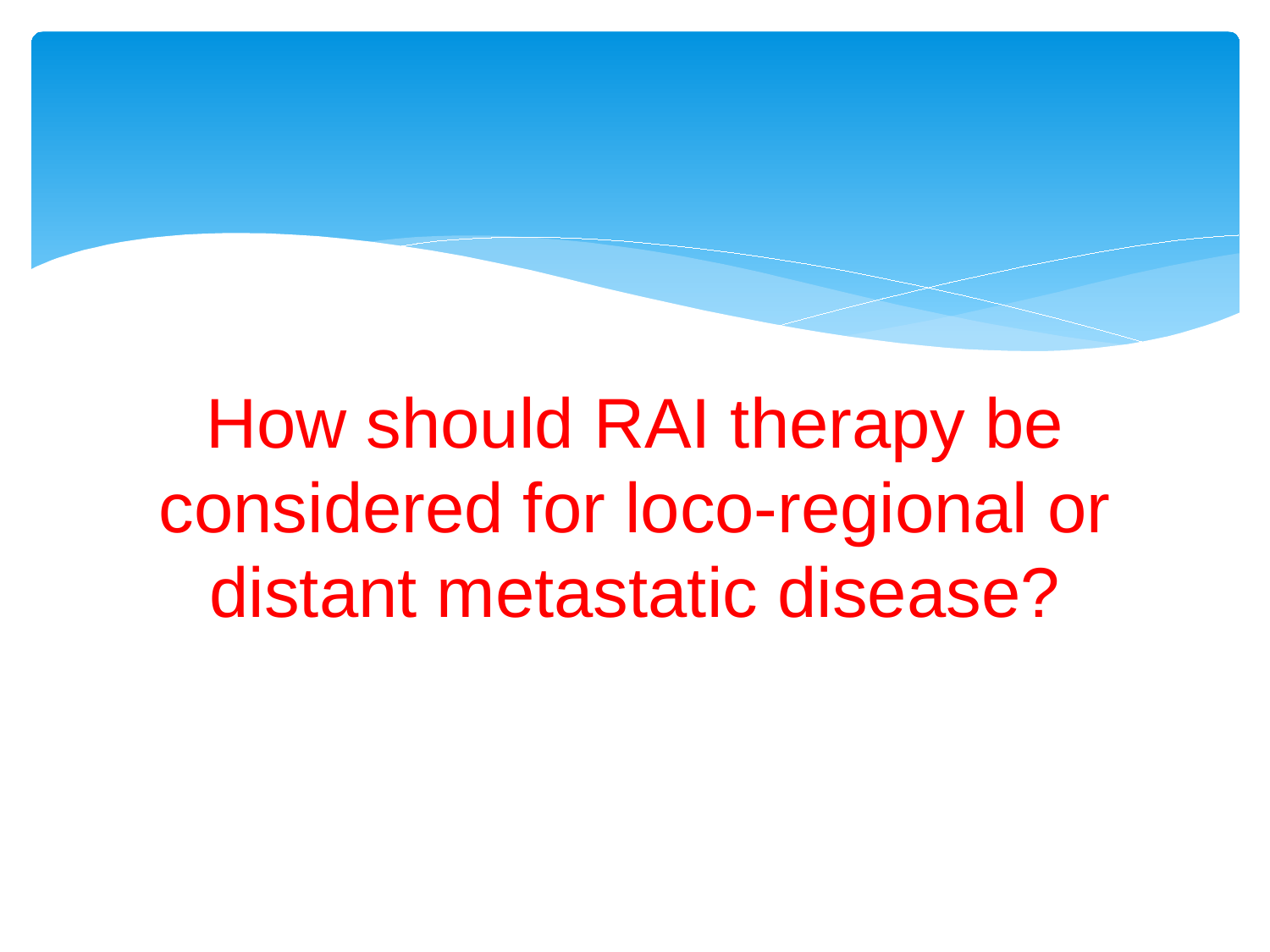

#
How should RAI therapy be considered for loco-regional or distant metastatic disease?